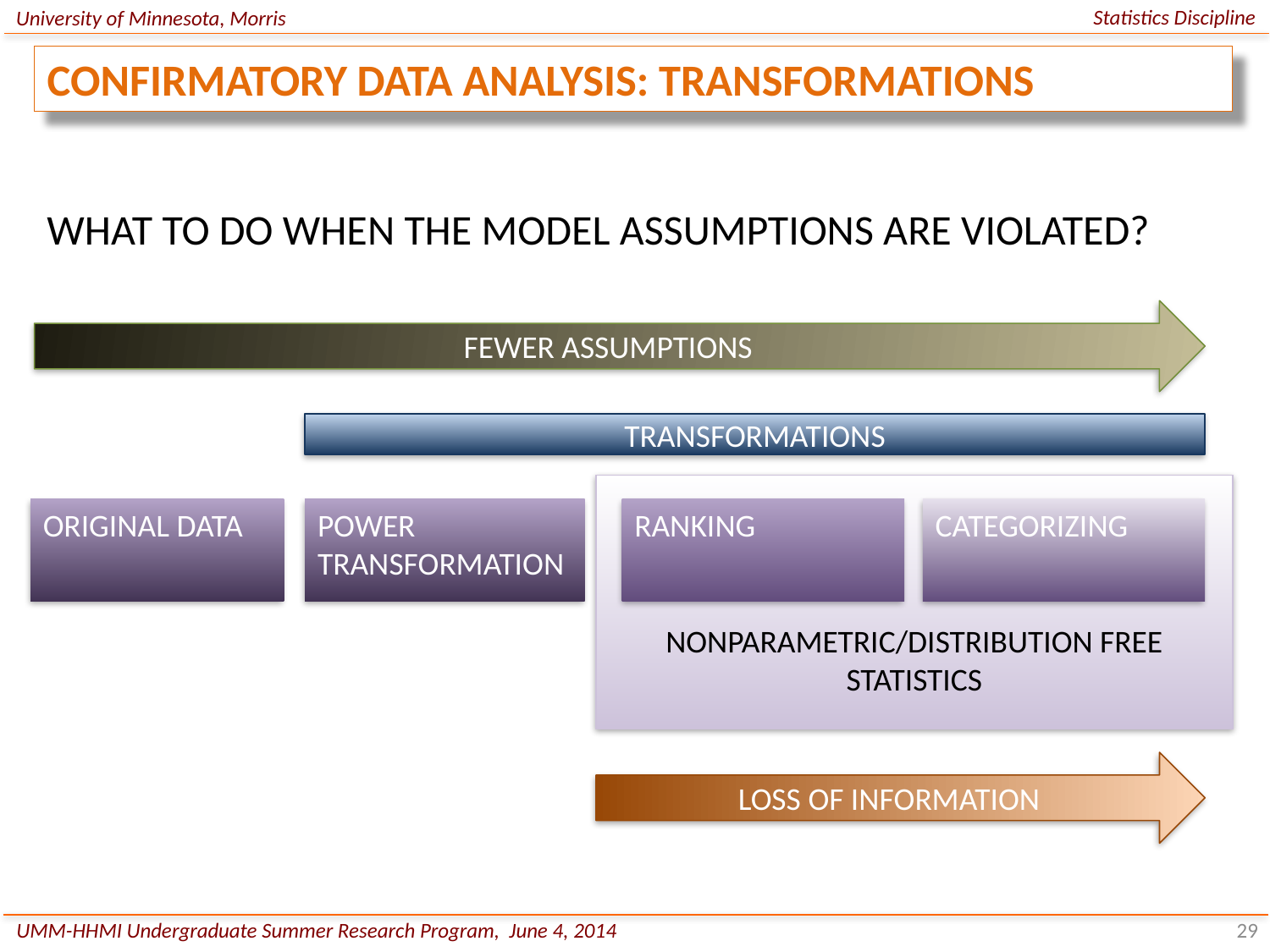

Statistics Discipline
University of Minnesota, Morris
CONFIRMATORY DATA ANALYSIS: TRANSFORMATIONS
WHAT TO DO WHEN THE MODEL ASSUMPTIONS ARE VIOLATED?
FEWER ASSUMPTIONS
TRANSFORMATIONS

NONPARAMETRIC/DISTRIBUTION FREE STATISTICS
POWER TRANSFORMATION
ORIGINAL DATA
RANKING
CATEGORIZING
LOSS OF INFORMATION
UMM-HHMI Undergraduate Summer Research Program,  June 4, 2014
29